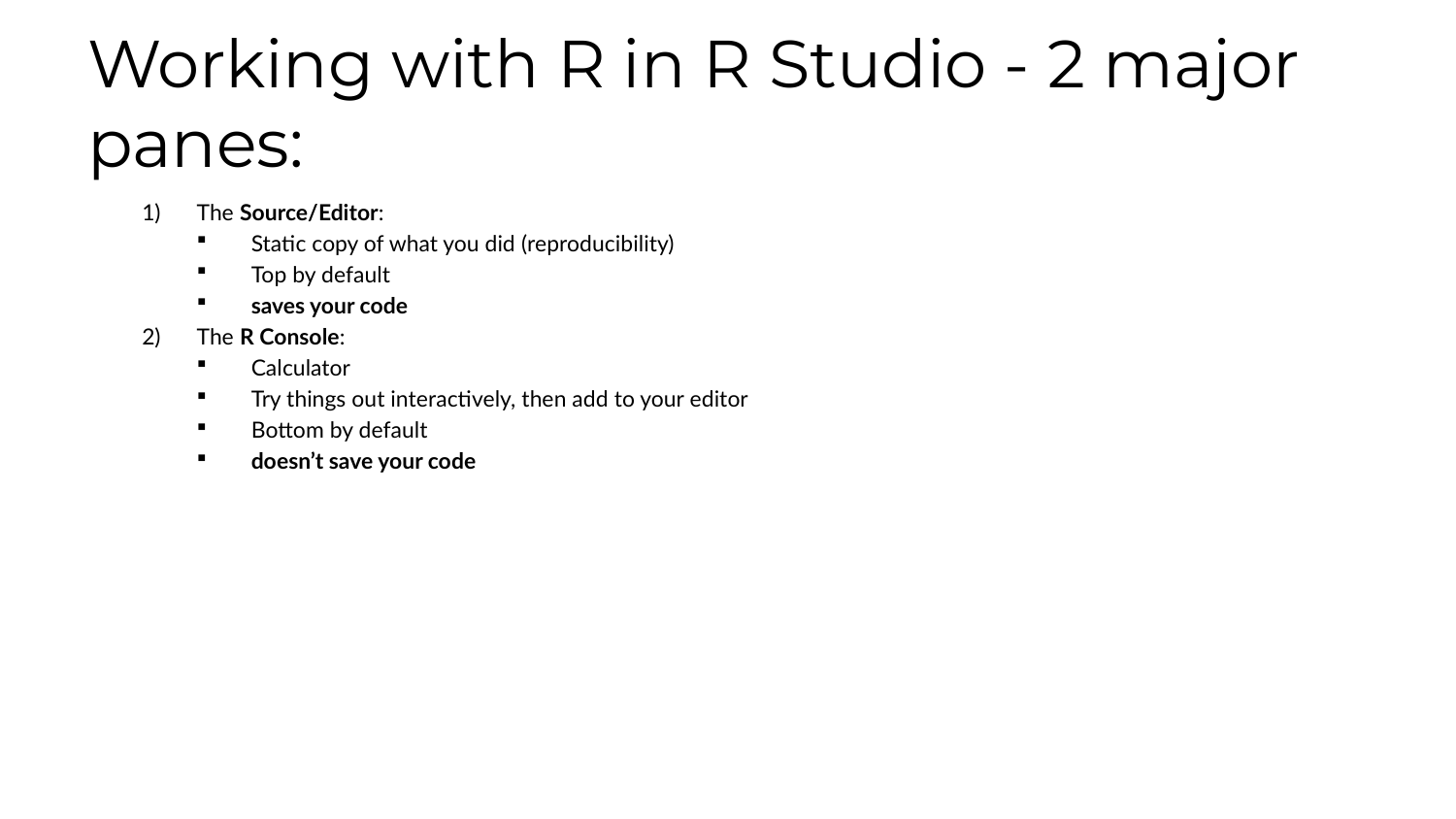

# Working with R in R Studio - 2 major panes:
The Source/Editor:
Static copy of what you did (reproducibility)
Top by default
saves your code
The R Console:
Calculator
Try things out interactively, then add to your editor
Bottom by default
doesn’t save your code